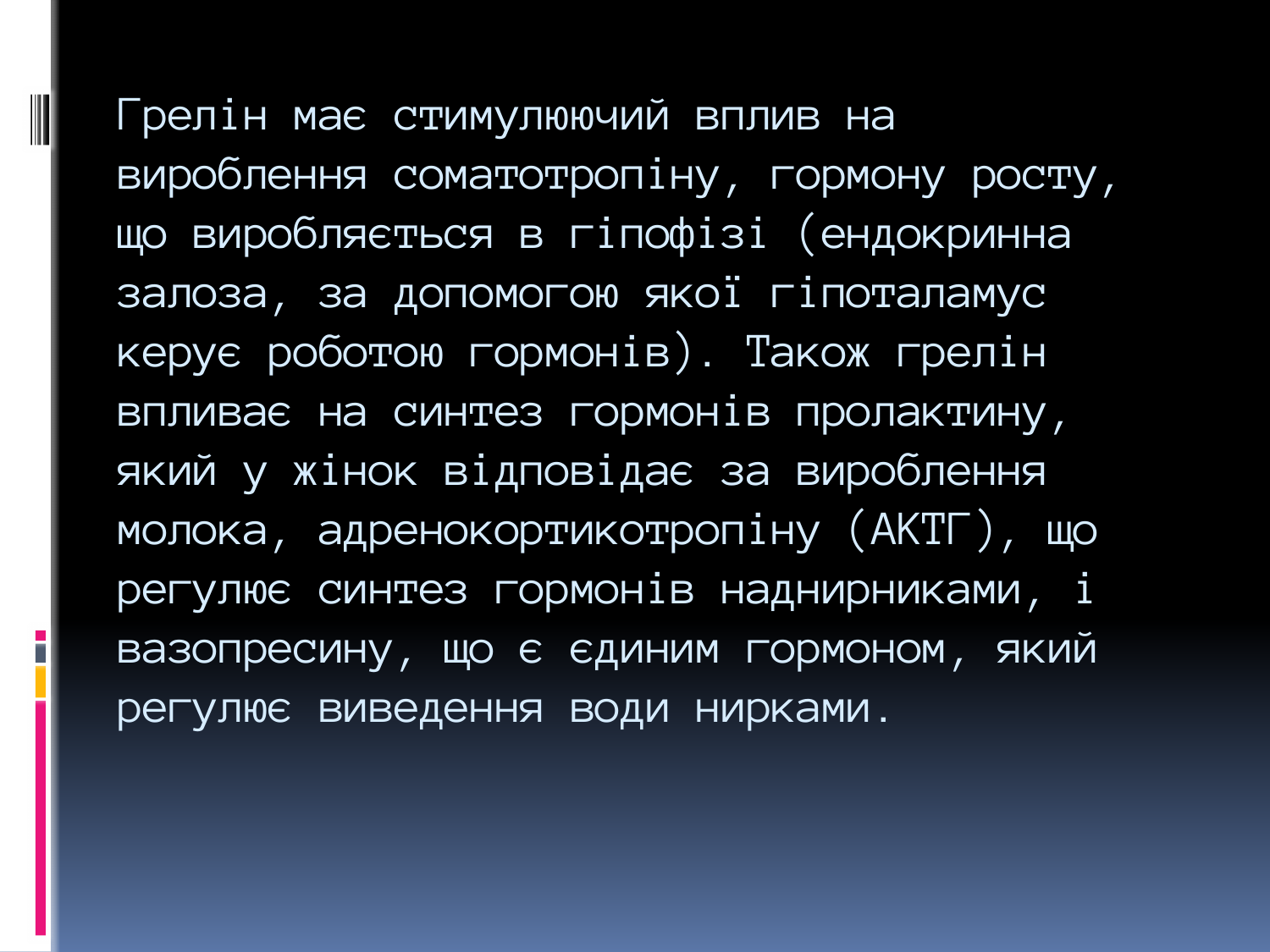

# Грелін має стимулюючий вплив на вироблення соматотропіну, гормону росту, що виробляється в гіпофізі (ендокринна залоза, за допомогою якої гіпоталамус керує роботою гормонів). Також грелін впливає на синтез гормонів пролактину, який у жінок відповідає за вироблення молока, адренокортикотропіну (АКТГ), що регулює синтез гормонів наднирниками, і вазопресину, що є єдиним гормоном, який регулює виведення води нирками.